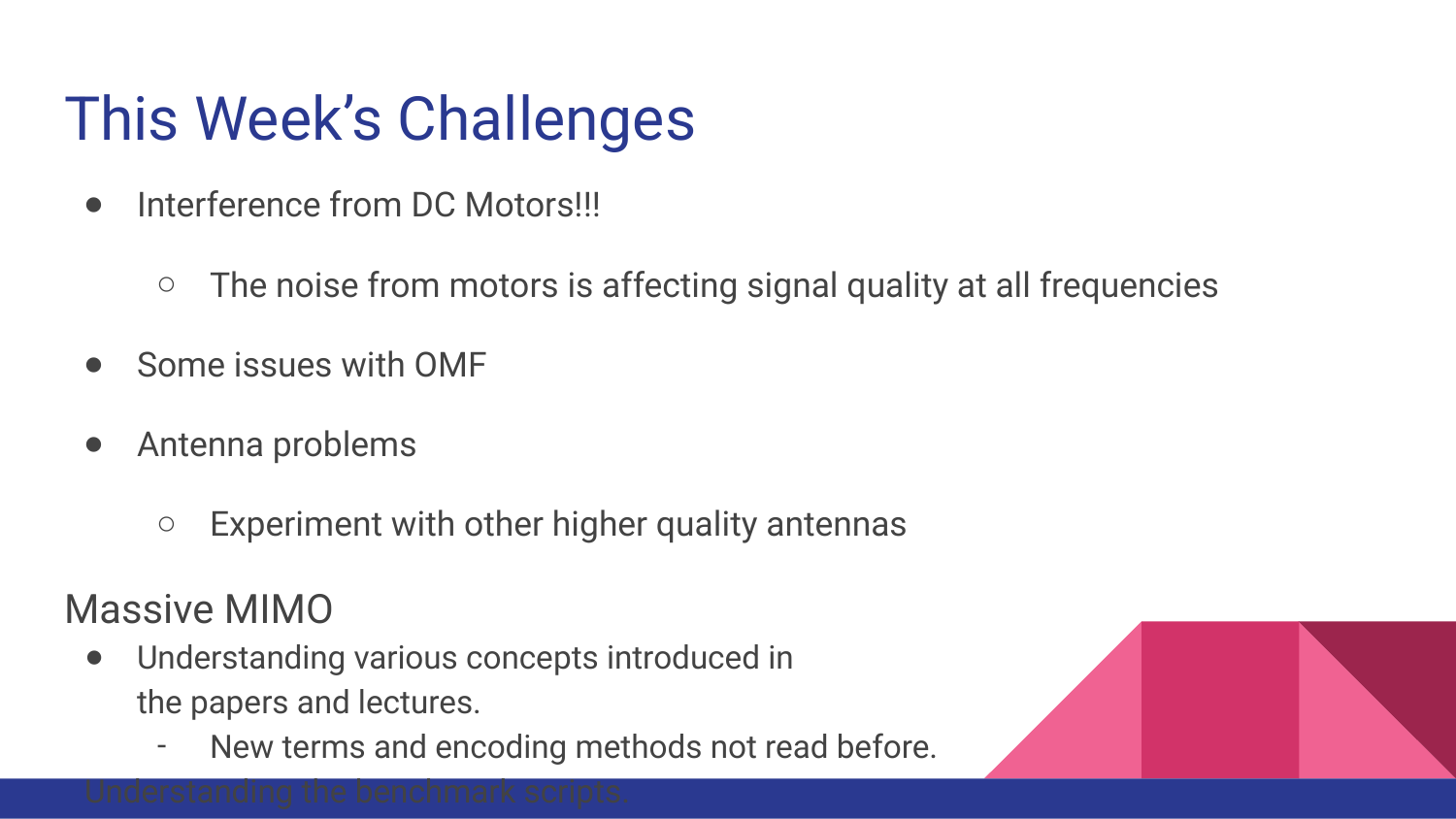

# This Week’s Challenges
Interference from DC Motors!!!
The noise from motors is affecting signal quality at all frequencies
Some issues with OMF
Antenna problems
Experiment with other higher quality antennas
Massive MIMO
Understanding various concepts introduced in
the papers and lectures.
New terms and encoding methods not read before.
Understanding the benchmark scripts.
(not much experience with Python and Ruby).
Problems with baseline-uhd image file.